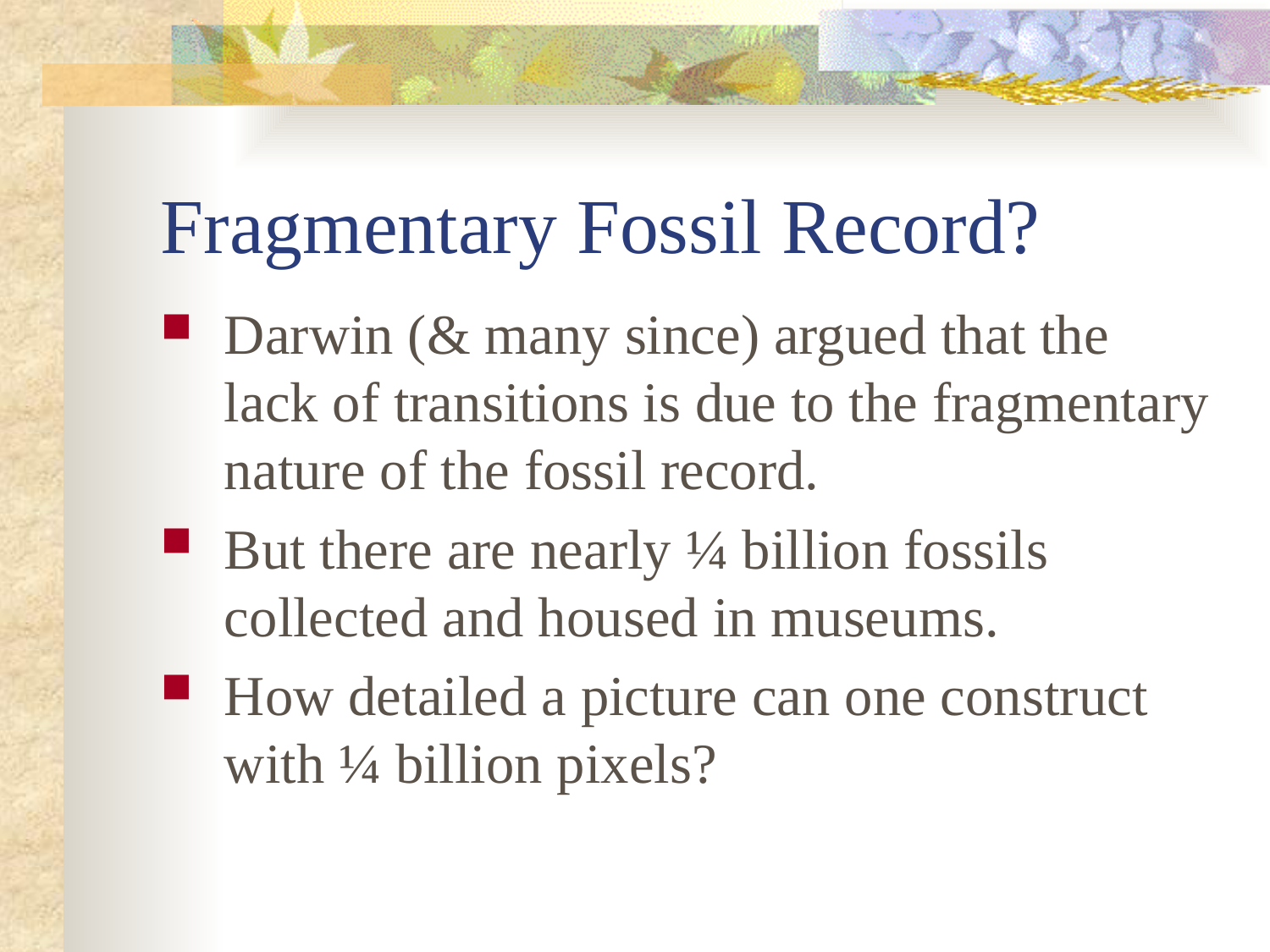

# Fragmentary Fossil Record?
Darwin (& many since) argued that the lack of transitions is due to the fragmentary nature of the fossil record.
But there are nearly ¼ billion fossils collected and housed in museums.
How detailed a picture can one construct with ¼ billion pixels?